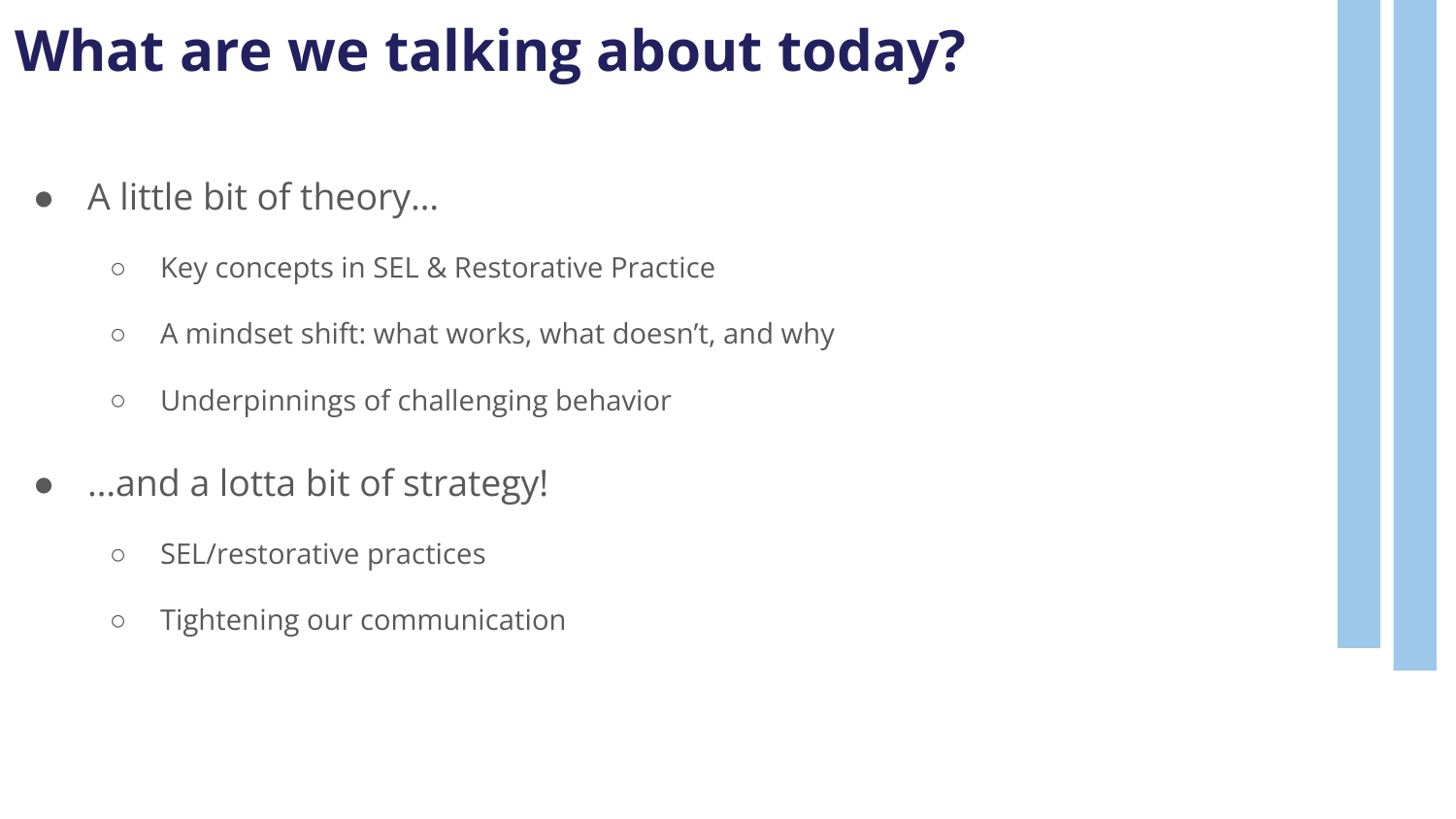

# What are we talking about today?
A little bit of theory…
Key concepts in SEL & Restorative Practice
A mindset shift: what works, what doesn’t, and why
Underpinnings of challenging behavior

…and a lotta bit of strategy!
SEL/restorative practices
Tightening our communication